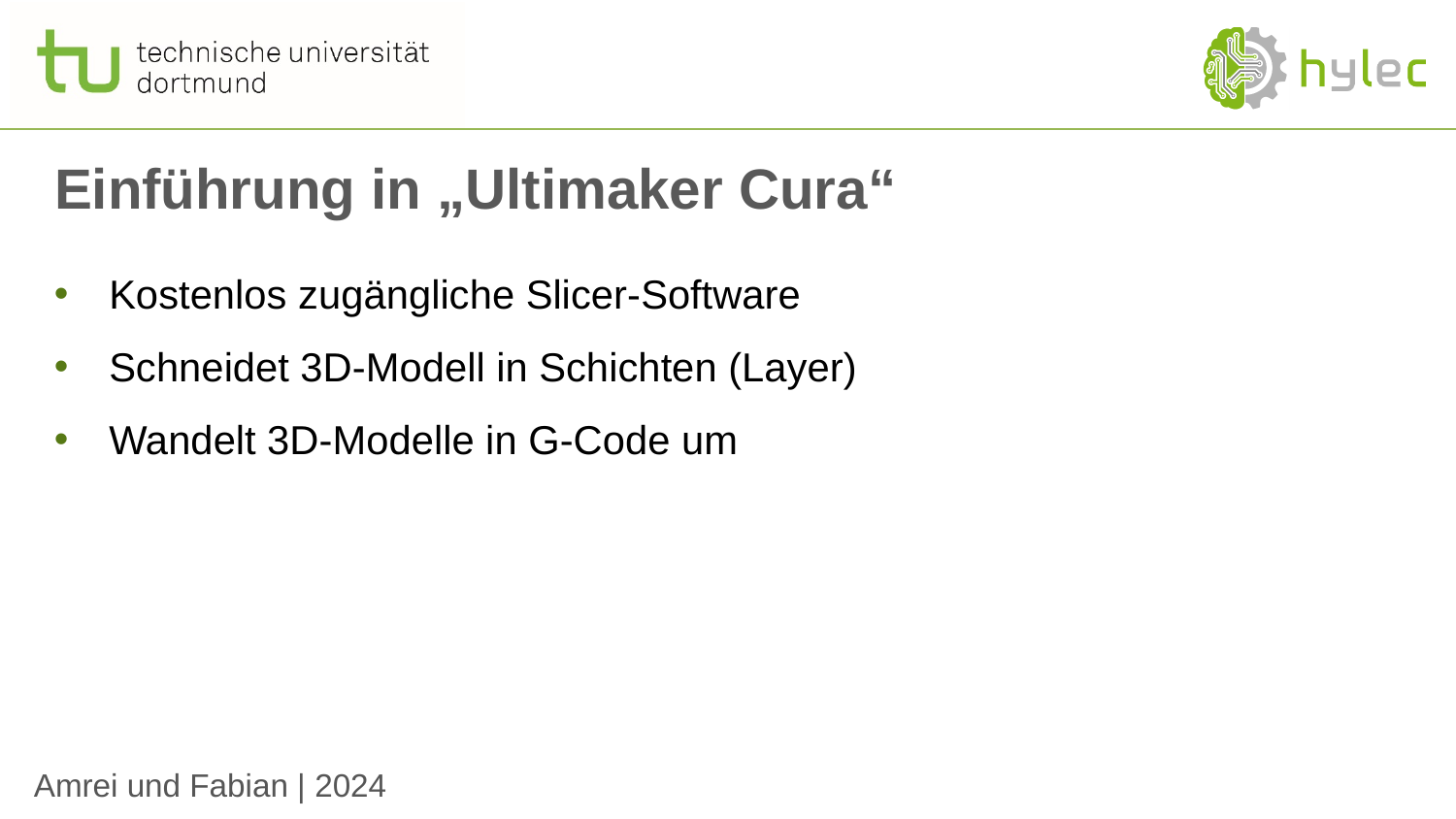

# Einführung in „Ultimaker Cura“
Kostenlos zugängliche Slicer-Software
Schneidet 3D-Modell in Schichten (Layer)
Wandelt 3D-Modelle in G-Code um